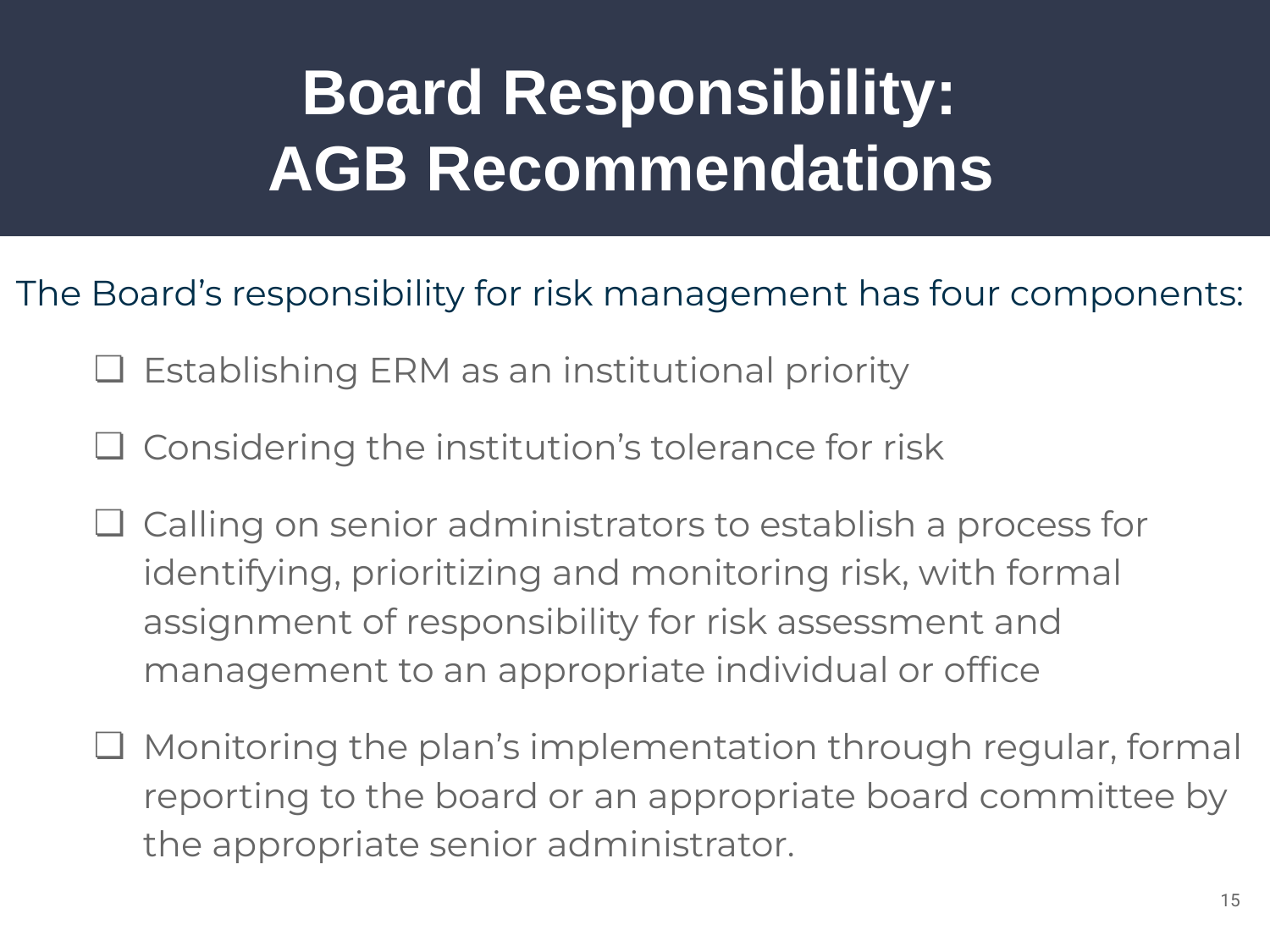

# Board Responsibility:
AGB Recommendations
The Board’s responsibility for risk management has four components:
Establishing ERM as an institutional priority
Considering the institution’s tolerance for risk
Calling on senior administrators to establish a process for identifying, prioritizing and monitoring risk, with formal assignment of responsibility for risk assessment and management to an appropriate individual or office
Monitoring the plan’s implementation through regular, formal reporting to the board or an appropriate board committee by the appropriate senior administrator.
15